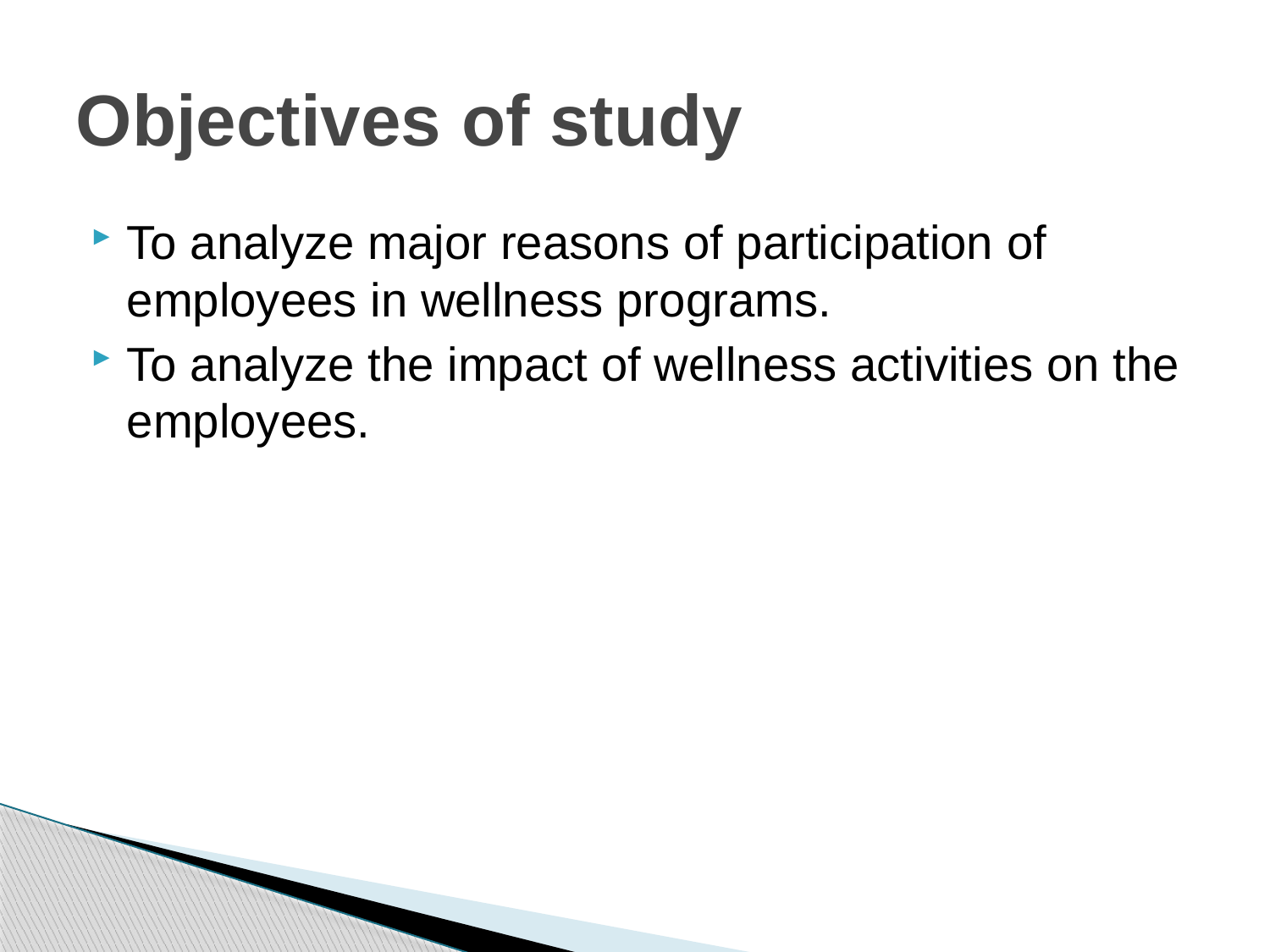

# Objectives of study
To analyze major reasons of participation of employees in wellness programs.
To analyze the impact of wellness activities on the employees.